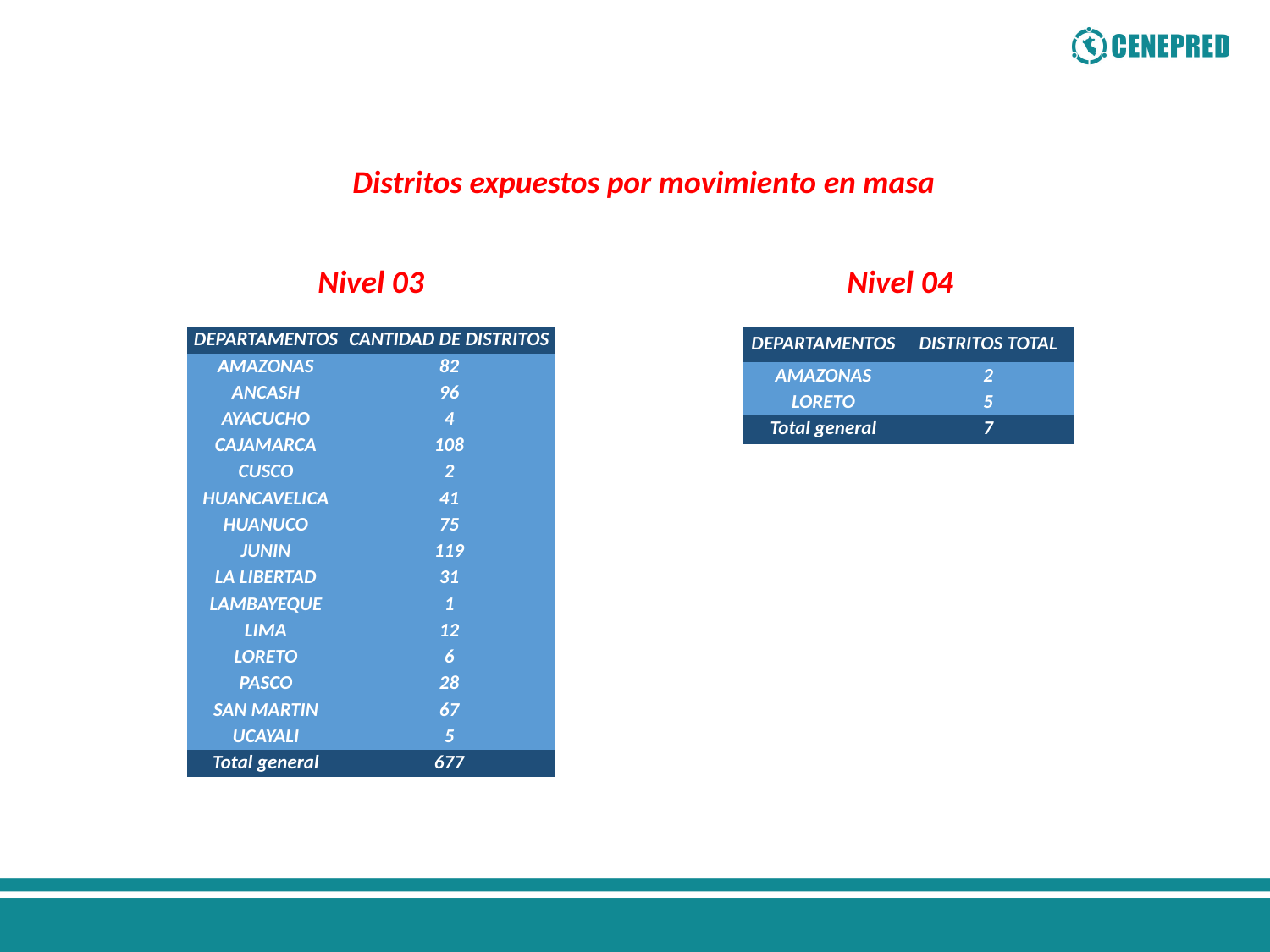

Distritos expuestos por movimiento en masa
Nivel 04
Nivel 03
| DEPARTAMENTOS | CANTIDAD DE DISTRITOS |
| --- | --- |
| AMAZONAS | 82 |
| ANCASH | 96 |
| AYACUCHO | 4 |
| CAJAMARCA | 108 |
| CUSCO | 2 |
| HUANCAVELICA | 41 |
| HUANUCO | 75 |
| JUNIN | 119 |
| LA LIBERTAD | 31 |
| LAMBAYEQUE | 1 |
| LIMA | 12 |
| LORETO | 6 |
| PASCO | 28 |
| SAN MARTIN | 67 |
| UCAYALI | 5 |
| Total general | 677 |
| DEPARTAMENTOS | DISTRITOS TOTAL |
| --- | --- |
| AMAZONAS | 2 |
| LORETO | 5 |
| Total general | 7 |